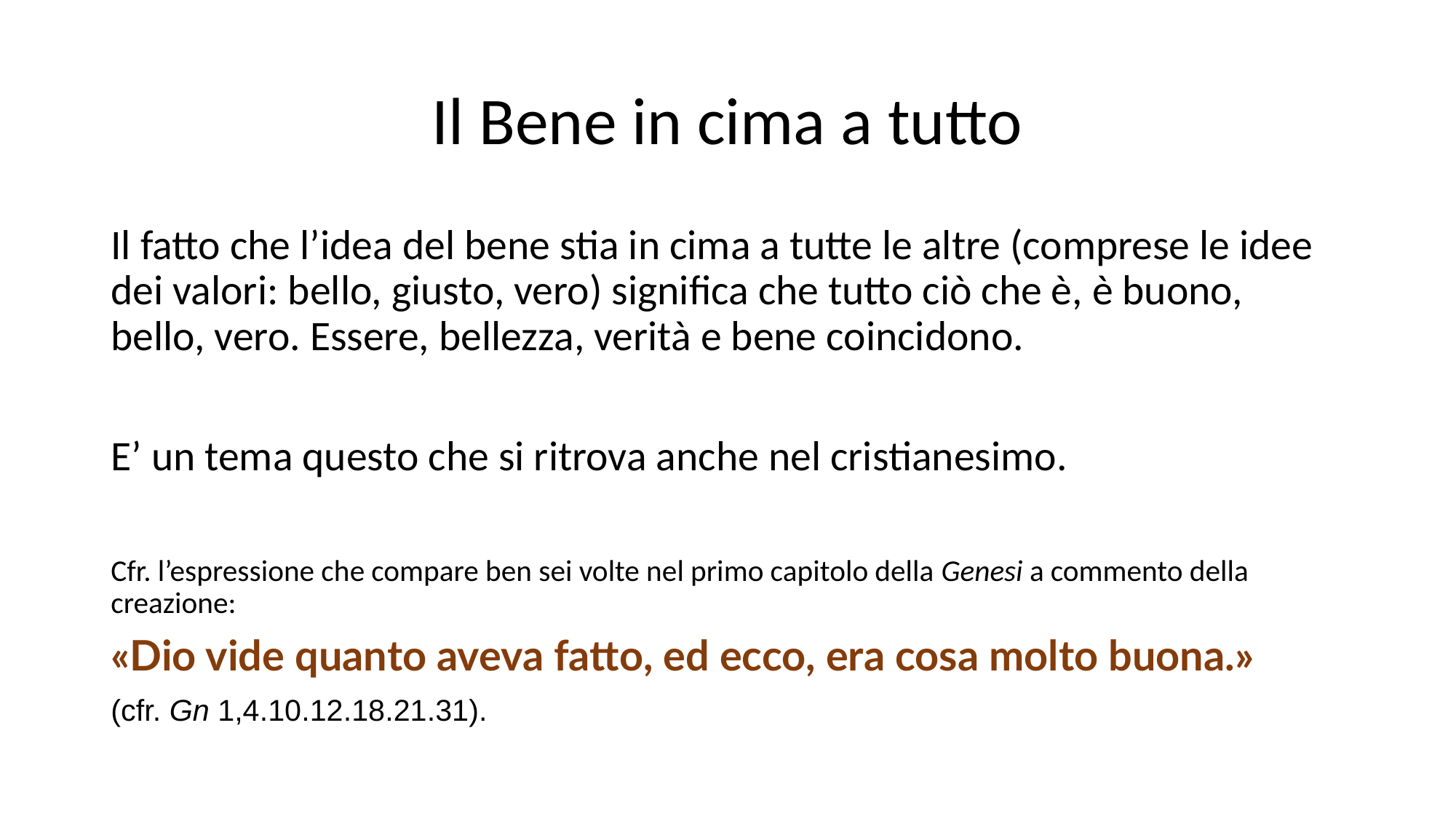

# Il Bene in cima a tutto
Il fatto che l’idea del bene stia in cima a tutte le altre (comprese le idee dei valori: bello, giusto, vero) significa che tutto ciò che è, è buono, bello, vero. Essere, bellezza, verità e bene coincidono.

E’ un tema questo che si ritrova anche nel cristianesimo.

Cfr. l’espressione che compare ben sei volte nel primo capitolo della Genesi a commento della creazione:
«Dio vide quanto aveva fatto, ed ecco, era cosa molto buona.»
(cfr. Gn 1,4.10.12.18.21.31).